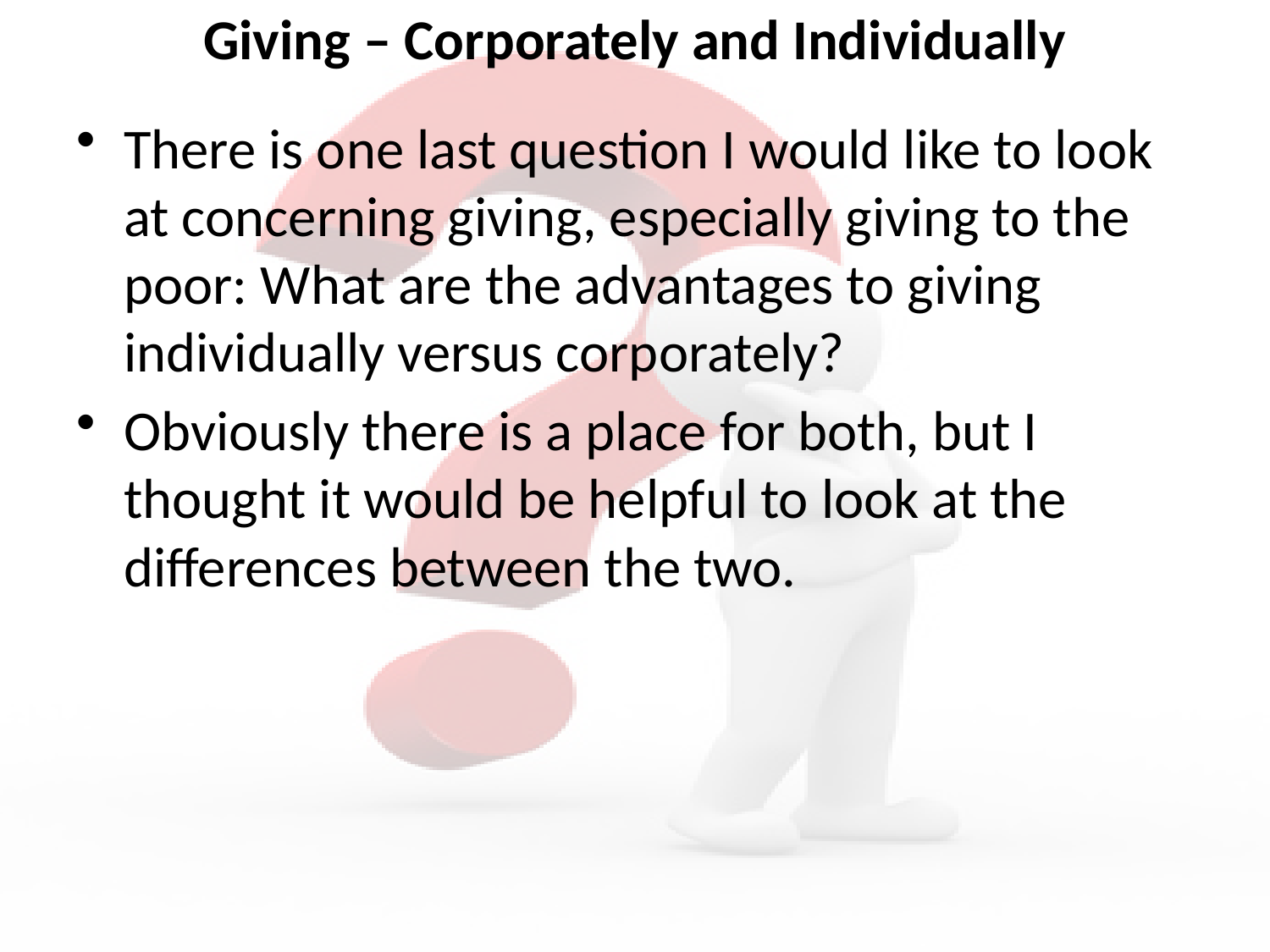

# Giving – Corporately and Individually
There is one last question I would like to look at concerning giving, especially giving to the poor: What are the advantages to giving individually versus corporately?
Obviously there is a place for both, but I thought it would be helpful to look at the differences between the two.